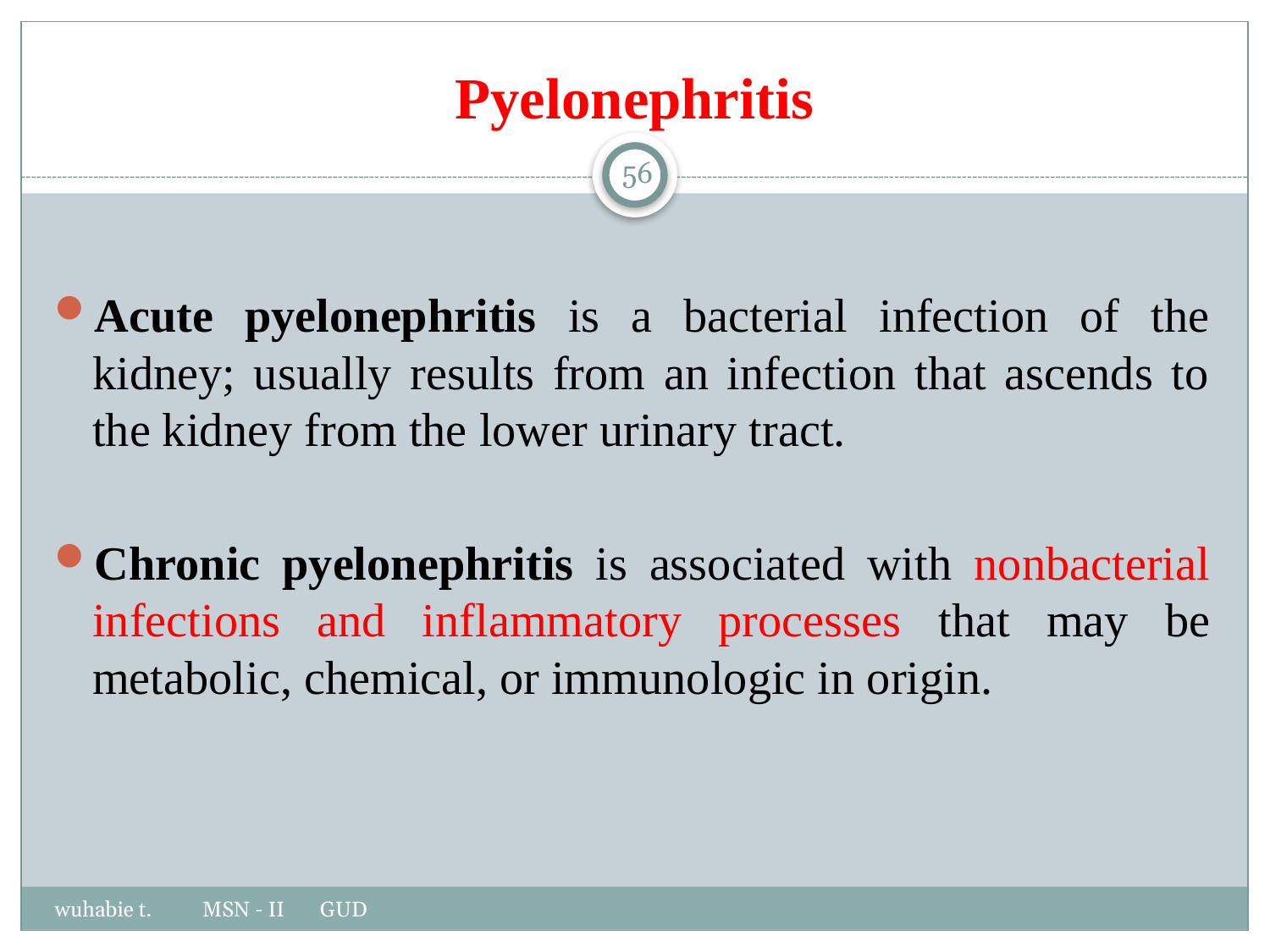

# Pyelonephritis
56

Acute pyelonephritis is a bacterial infection of the kidney; usually results from an infection that ascends to the kidney from the lower urinary tract.

Chronic pyelonephritis is associated with nonbacterial infections and inflammatory processes that may be metabolic, chemical, or immunologic in origin.

wuhabie t.          MSN - II       GUD